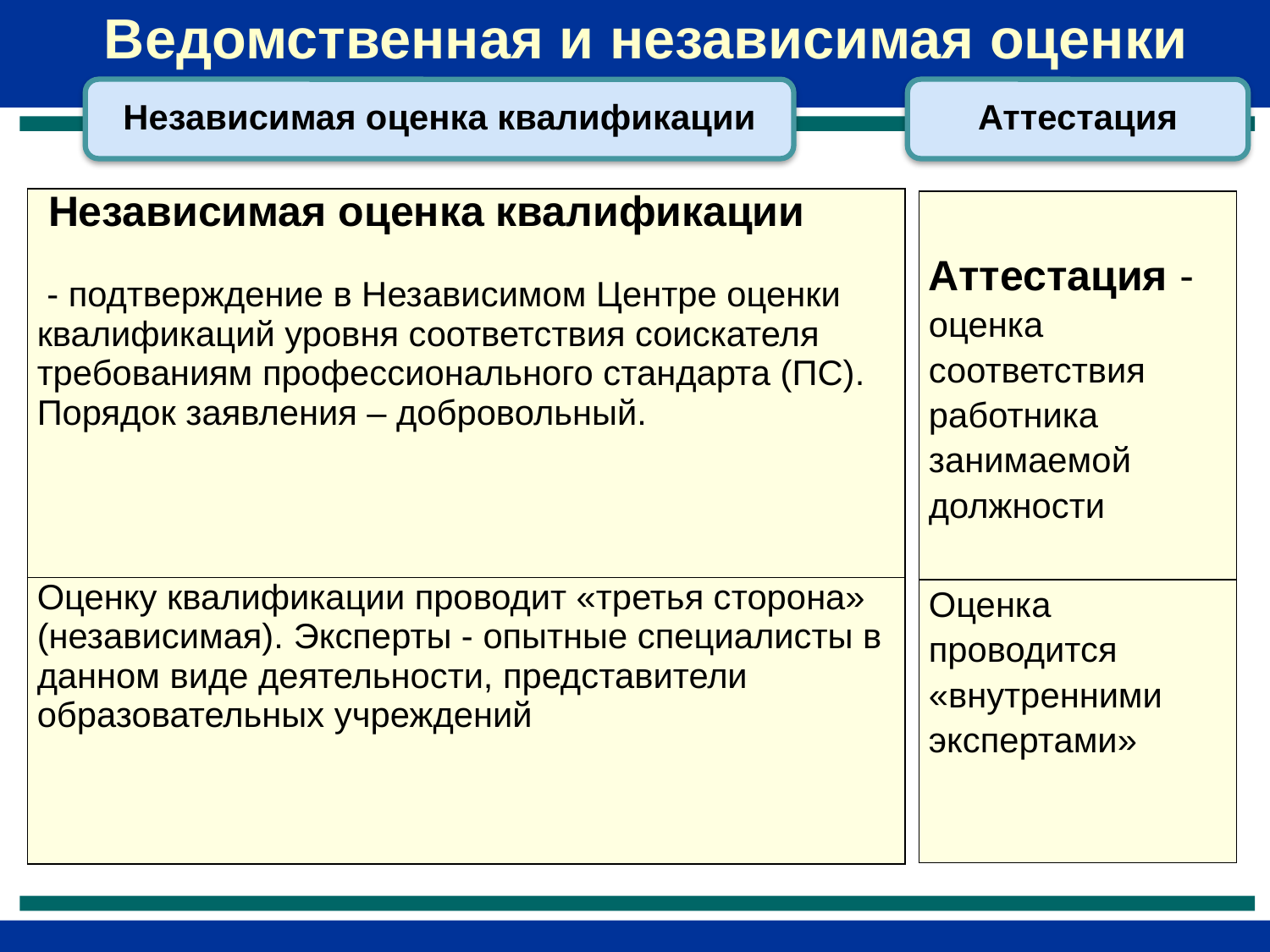

Ведомственная и независимая оценки
Независимая оценка квалификации
Аттестация
| Независимая оценка квалификации - подтверждение в Независимом Центре оценки квалификаций уровня соответствия соискателя требованиям профессионального стандарта (ПС). Порядок заявления – добровольный. |
| --- |
| Оценку квалификации проводит «третья сторона» (независимая). Эксперты - опытные специалисты в данном виде деятельности, представители образовательных учреждений |
| Аттестация - оценка соответствия работника занимаемой должности |
| --- |
| Оценка проводится «внутренними экспертами» |